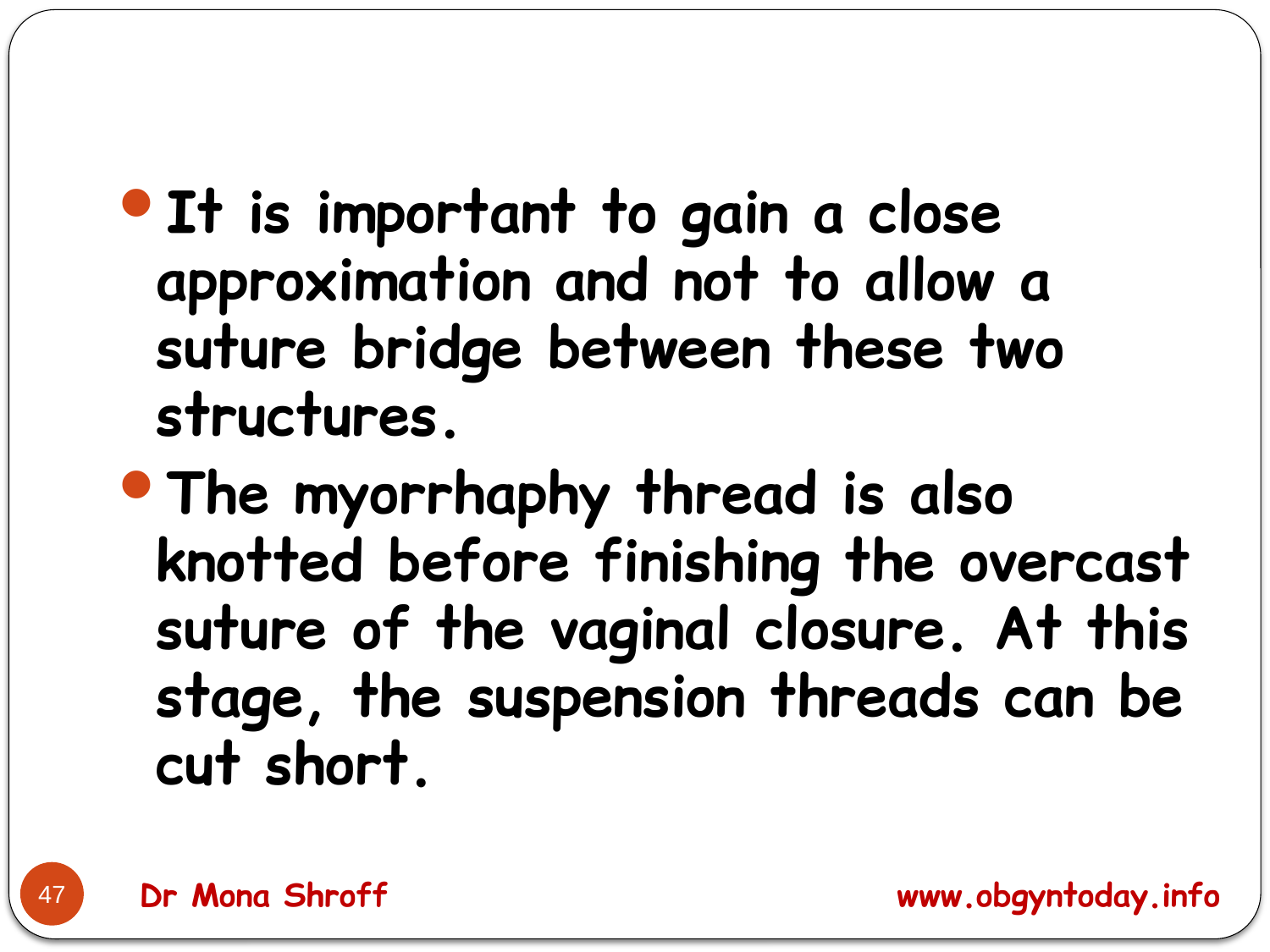

#
It is important to gain a close approximation and not to allow a suture bridge between these two structures.
The myorrhaphy thread is also knotted before finishing the overcast suture of the vaginal closure. At this stage, the suspension threads can be cut short.

47
Dr Mona Shroff                                     www.obgyntoday.info